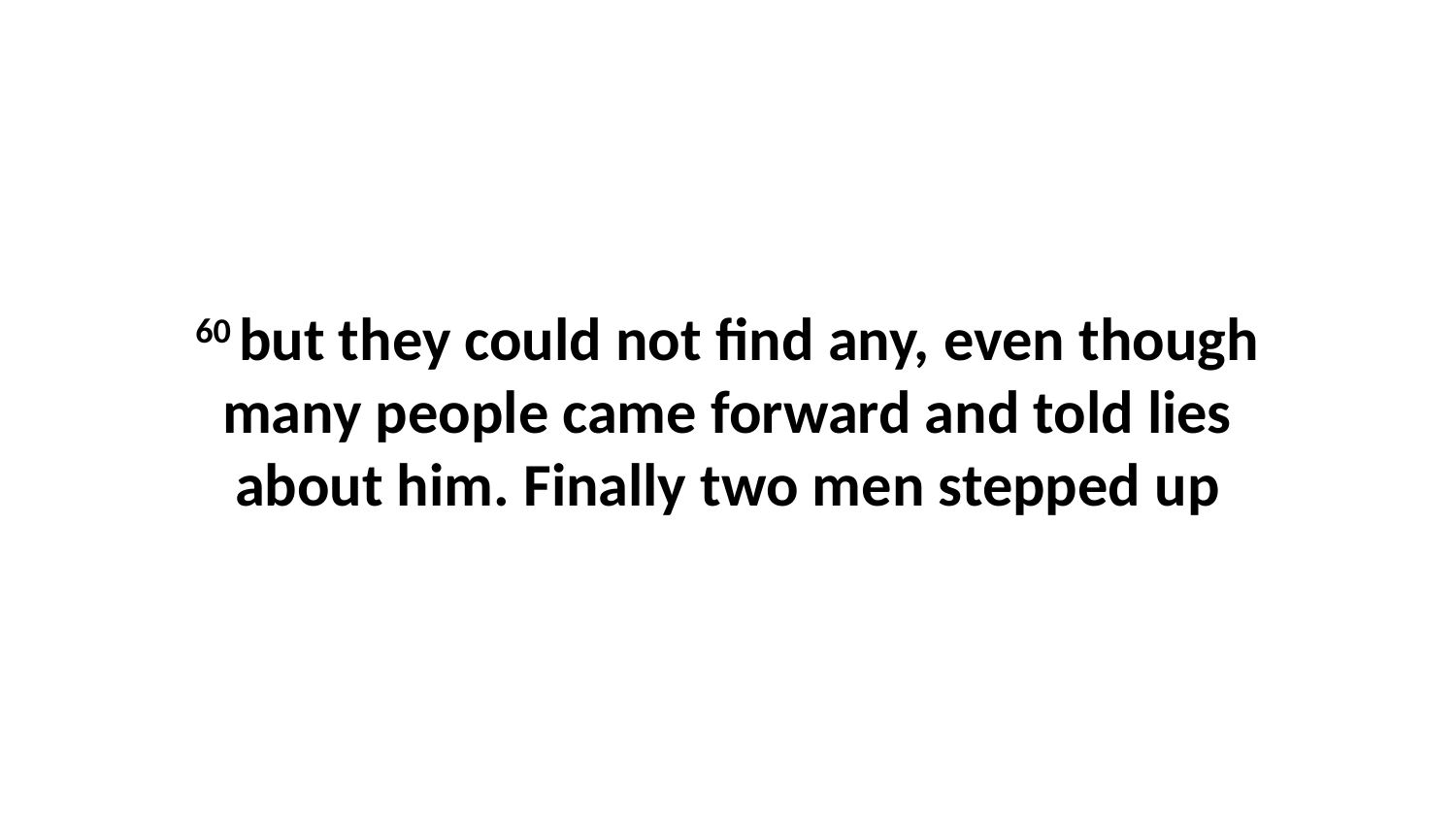

60 but they could not find any, even though many people came forward and told lies about him. Finally two men stepped up